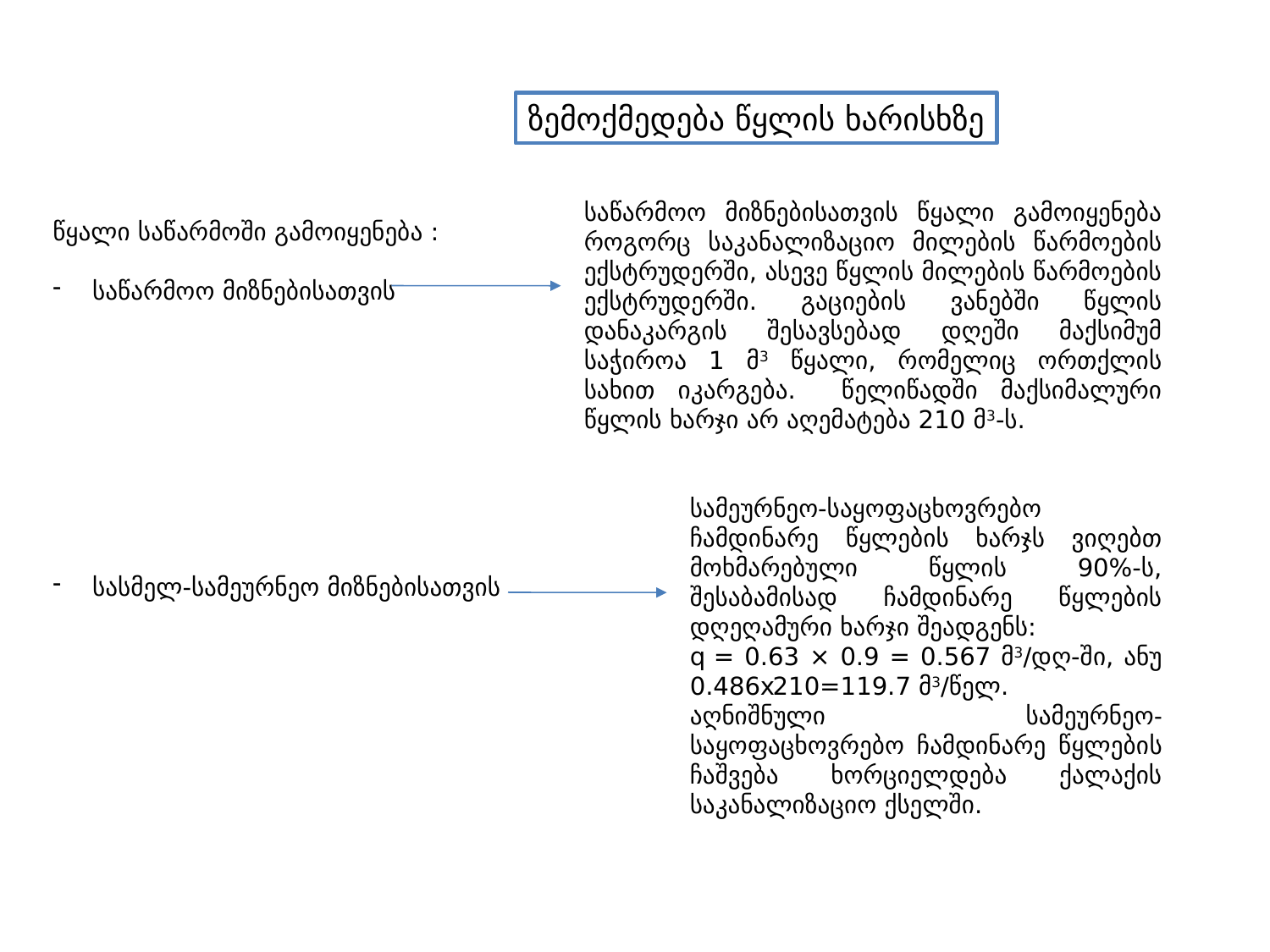

ზემოქმედება წყლის ხარისხზე
საწარმოო მიზნებისათვის წყალი გამოიყენება როგორც საკანალიზაციო მილების წარმოების ექსტრუდერში, ასევე წყლის მილების წარმოების ექსტრუდერში. გაციების ვანებში წყლის დანაკარგის შესავსებად დღეში მაქსიმუმ საჭიროა 1 მ3 წყალი, რომელიც ორთქლის სახით იკარგება.  წელიწადში მაქსიმალური წყლის ხარჯი არ აღემატება 210 მ3-ს.
წყალი საწარმოში გამოიყენება :

საწარმოო მიზნებისათვის

სასმელ-სამეურნეო მიზნებისათვის
სამეურნეო-საყოფაცხოვრებო ჩამდინარე წყლების ხარჯს ვიღებთ მოხმარებული წყლის 90%-ს, შესაბამისად ჩამდინარე წყლების დღეღამური ხარჯი შეადგენს:
q = 0.63 × 0.9 = 0.567 მ3/დღ-ში, ანუ 0.486x210=119.7 მ3/წელ.
აღნიშნული სამეურნეო-საყოფაცხოვრებო ჩამდინარე წყლების ჩაშვება ხორციელდება ქალაქის საკანალიზაციო ქსელში.